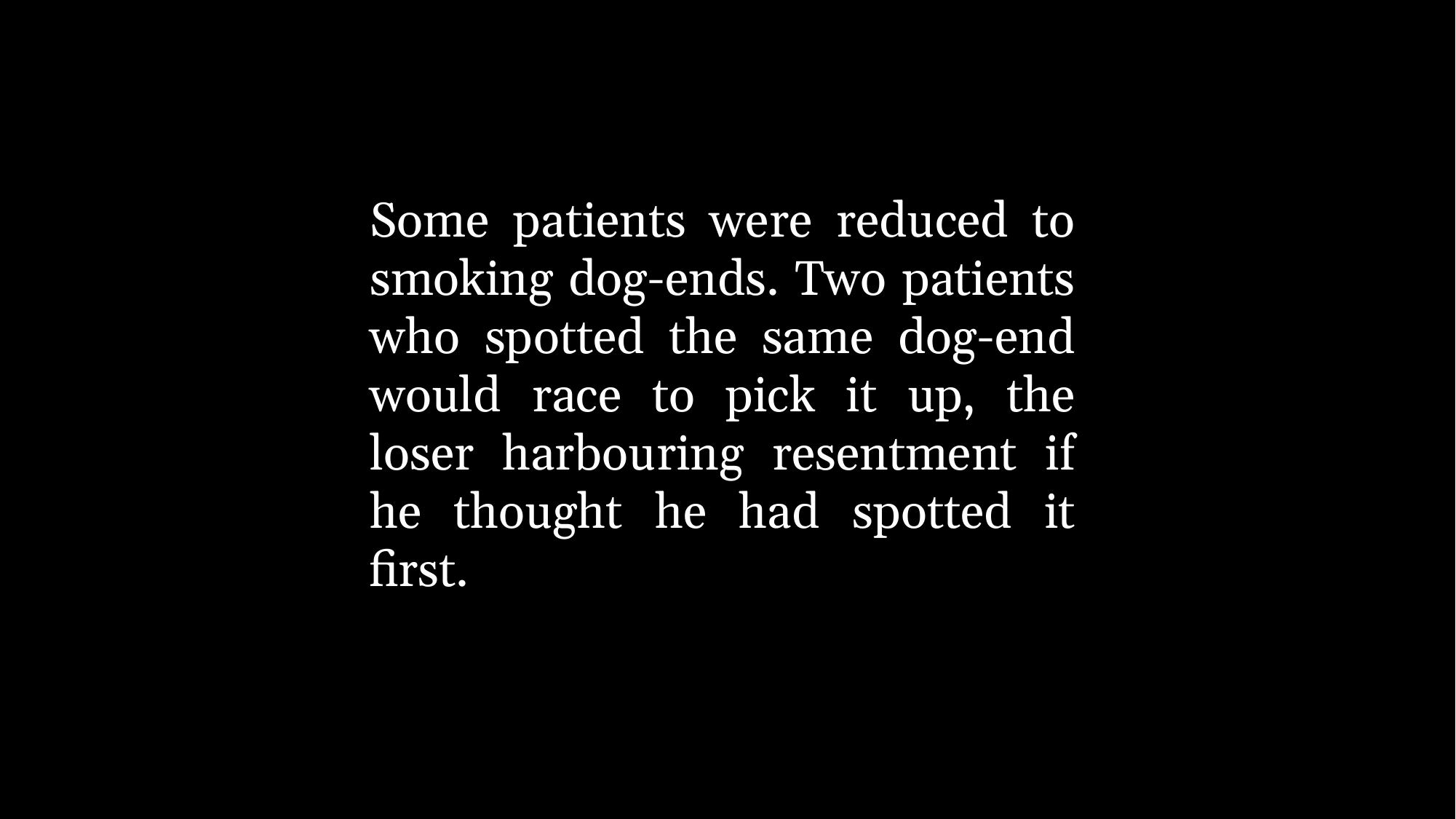

Some patients were reduced to smoking dog-ends. Two patients who spotted the same dog-end would race to pick it up, the loser harbouring resentment if he thought he had spotted it first.